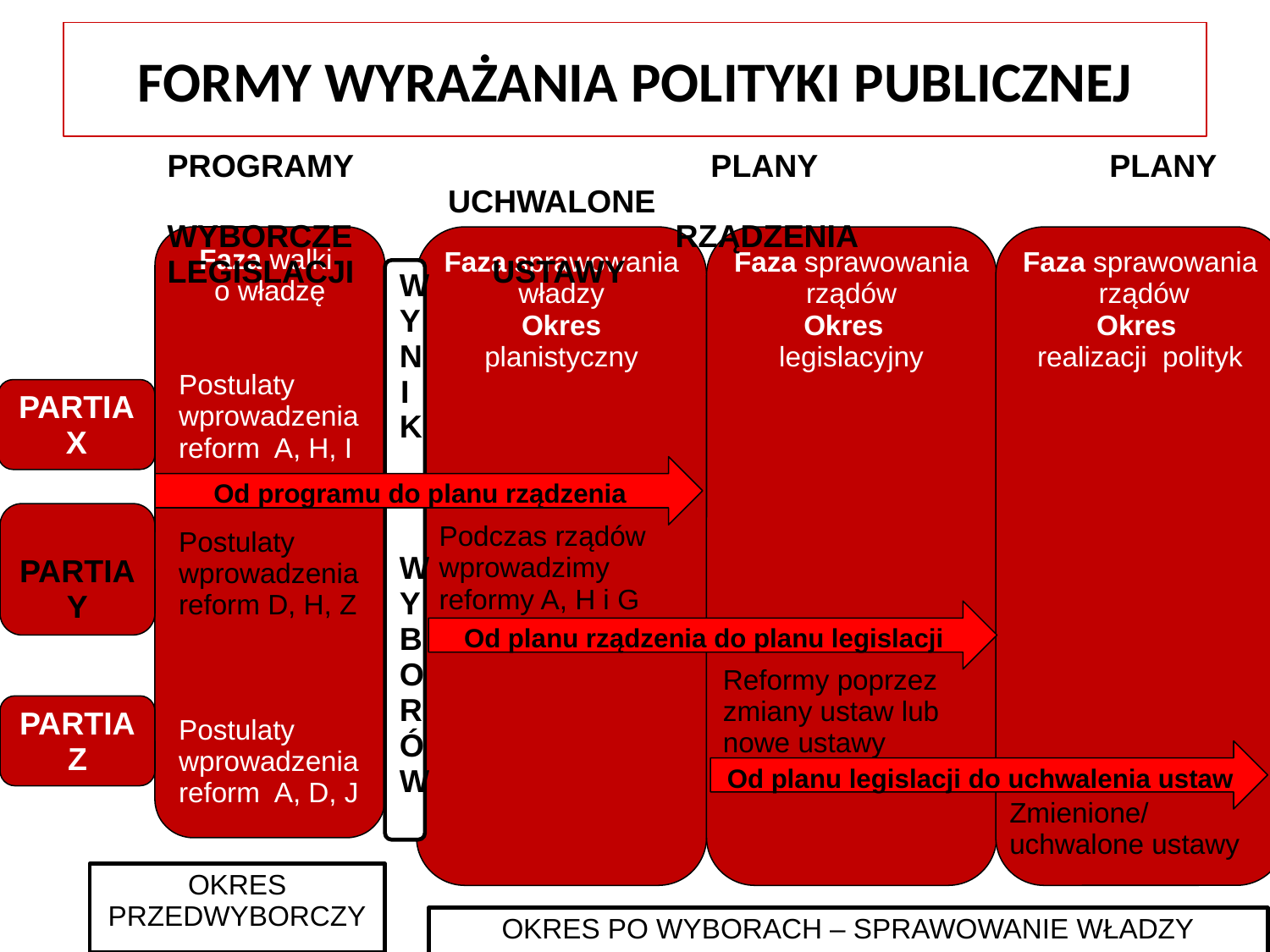

FORMY WYRAŻANIA POLITYKI PUBLICZNEJ
PROGRAMY			    PLANY		      PLANY		   UCHWALONE
WYBORCZE			RZĄDZENIA		  LEGISLACJI	        USTAWY
Faza sprawowania władzy
Okres planistyczny
Faza sprawowania  rządów
Okres
realizacji  polityk
Faza walki
o władzę

Postulaty wprowadzenia reform  A, H, I

Postulaty wprowadzenia reform D, H, Z

Postulaty wprowadzenia reform  A, D, J
Faza sprawowania rządów
Okres
legislacyjny
WYNIK

WYBORÓW
PARTIA
X
Od programu do planu rządzenia

PARTIA
Y
Podczas rządów wprowadzimy reformy A, H i G
Od planu rządzenia do planu legislacji
Reformy poprzez zmiany ustaw lub nowe ustawy
PARTIA
Z
Od planu legislacji do uchwalenia ustaw
Zmienione/ uchwalone ustawy
OKRES PRZEDWYBORCZY
OKRES PO WYBORACH – SPRAWOWANIE WŁADZY